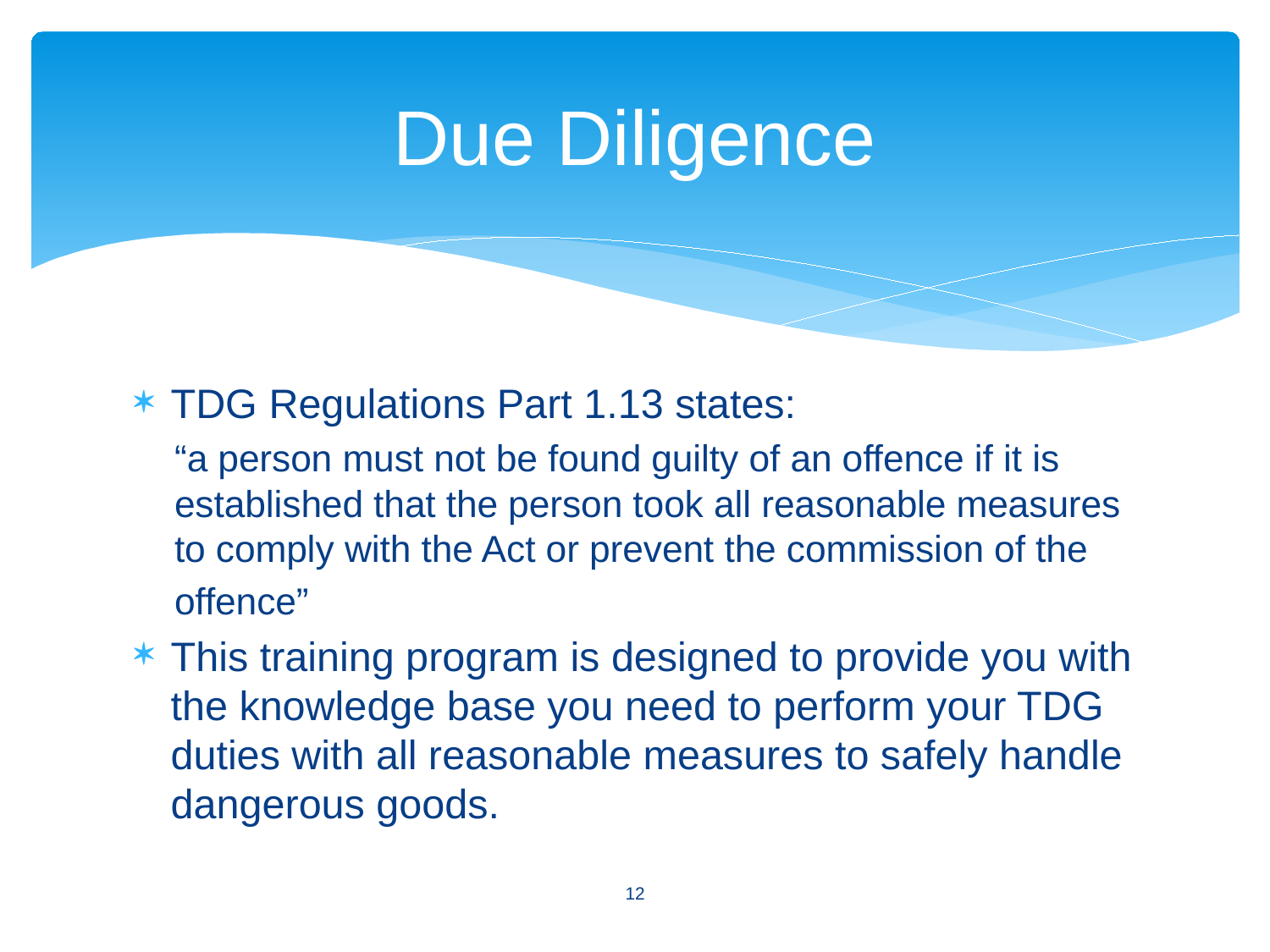

# Due Diligence
TDG Regulations Part 1.13 states:
“a person must not be found guilty of an offence if it is established that the person took all reasonable measures to comply with the Act or prevent the commission of the
offence”
This training program is designed to provide you with the knowledge base you need to perform your TDG duties with all reasonable measures to safely handle dangerous goods.
12